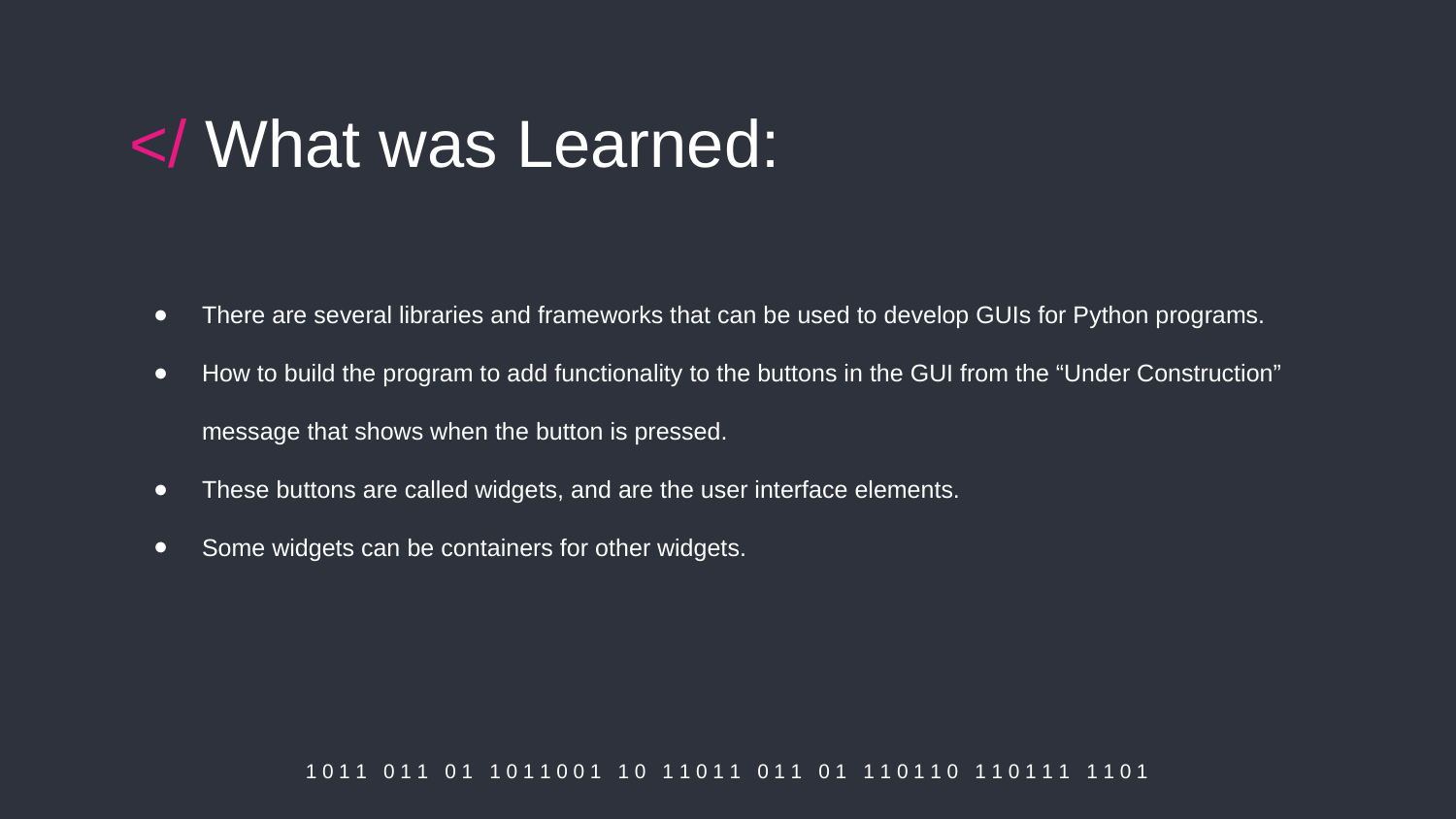

# </ What was Learned:
There are several libraries and frameworks that can be used to develop GUIs for Python programs.
How to build the program to add functionality to the buttons in the GUI from the “Under Construction” message that shows when the button is pressed.
These buttons are called widgets, and are the user interface elements.
Some widgets can be containers for other widgets.